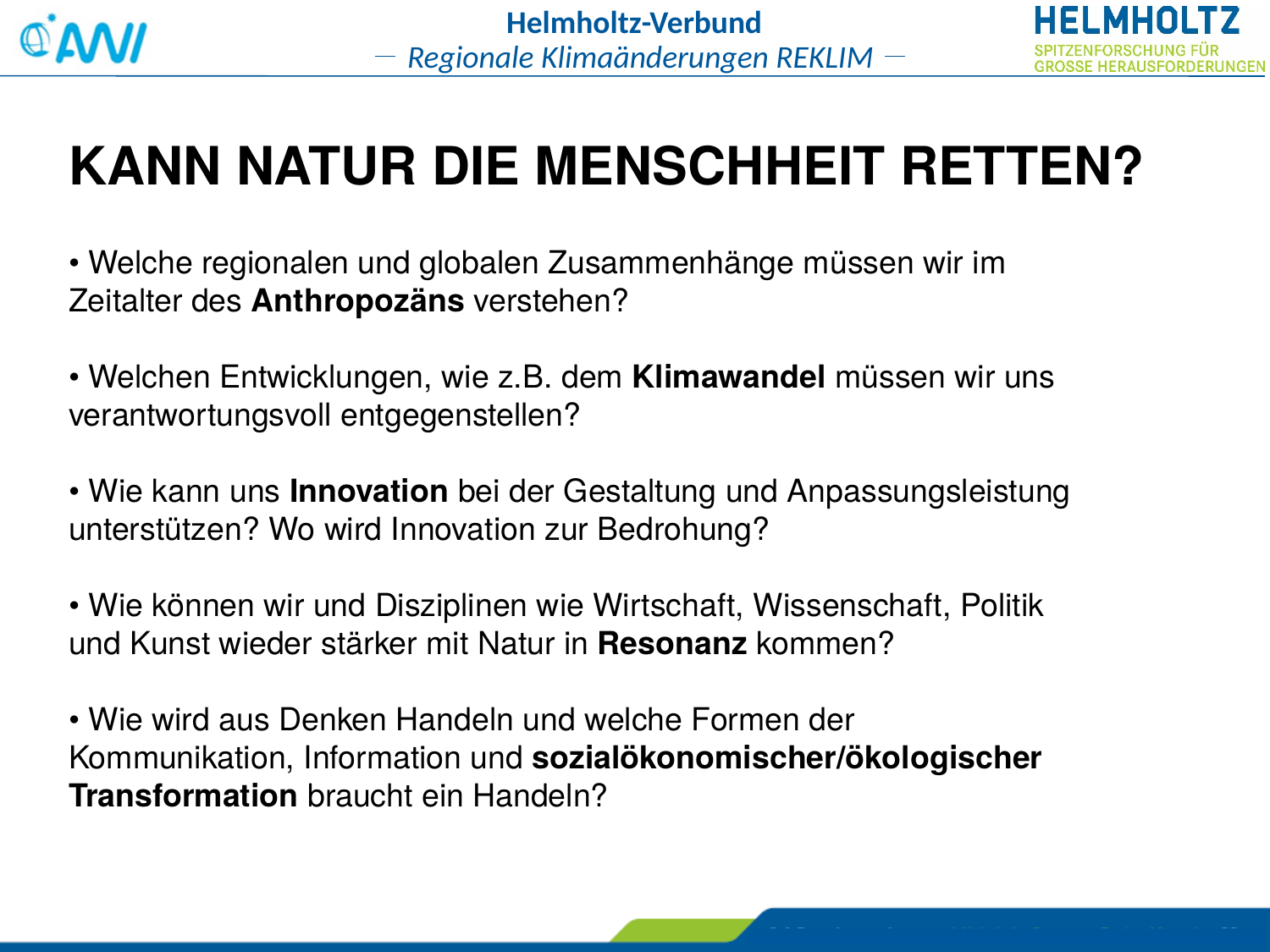

KANN NATUR DIE MENSCHHEIT RETTEN?
• Welche regionalen und globalen Zusammenhänge müssen wir im
Zeitalter des Anthropozäns verstehen?
• Welchen Entwicklungen, wie z.B. dem Klimawandel müssen wir uns
verantwortungsvoll entgegenstellen?

• Wie kann uns Innovation bei der Gestaltung und Anpassungsleistung
unterstützen? Wo wird Innovation zur Bedrohung?
• Wie können wir und Disziplinen wie Wirtschaft, Wissenschaft, Politik
und Kunst wieder stärker mit Natur in Resonanz kommen?
• Wie wird aus Denken Handeln und welche Formen der
Kommunikation, Information und sozialökonomischer/ökologischer
Transformation braucht ein Handeln?